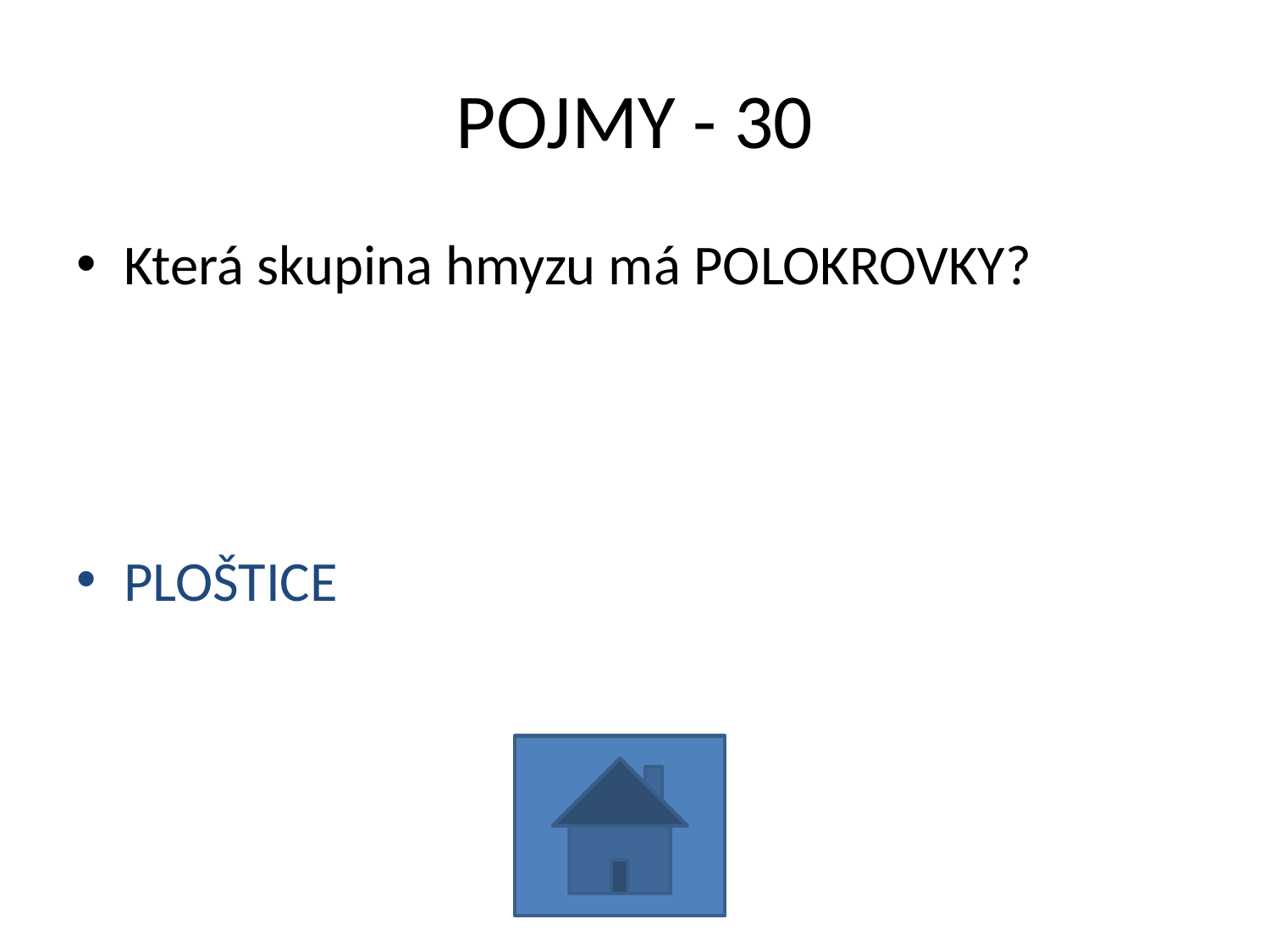

# POJMY - 30
Která skupina hmyzu má POLOKROVKY?

PLOŠTICE